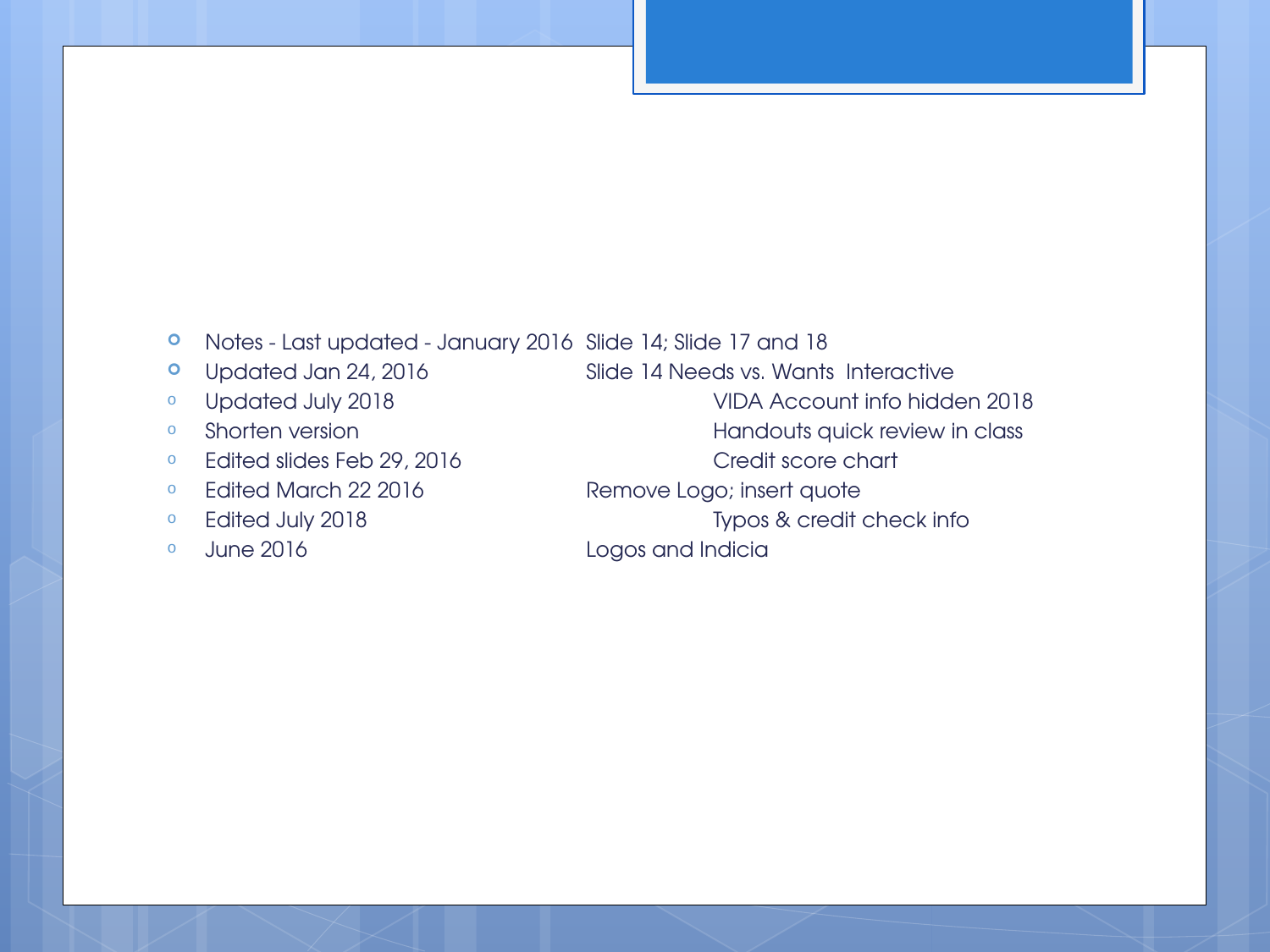

Notes - Last updated - January 2016  	Slide 14; Slide 17 and 18
Updated Jan 24, 2016		Slide 14 Needs vs. Wants  Interactive
Updated July 2018			VIDA Account info hidden 2018
Shorten version 			Handouts quick review in class
Edited slides Feb 29, 2016 		Credit score chart
Edited March 22 2016		Remove Logo; insert quote
Edited July 2018			Typos & credit check info
June 2016 			Logos and Indicia